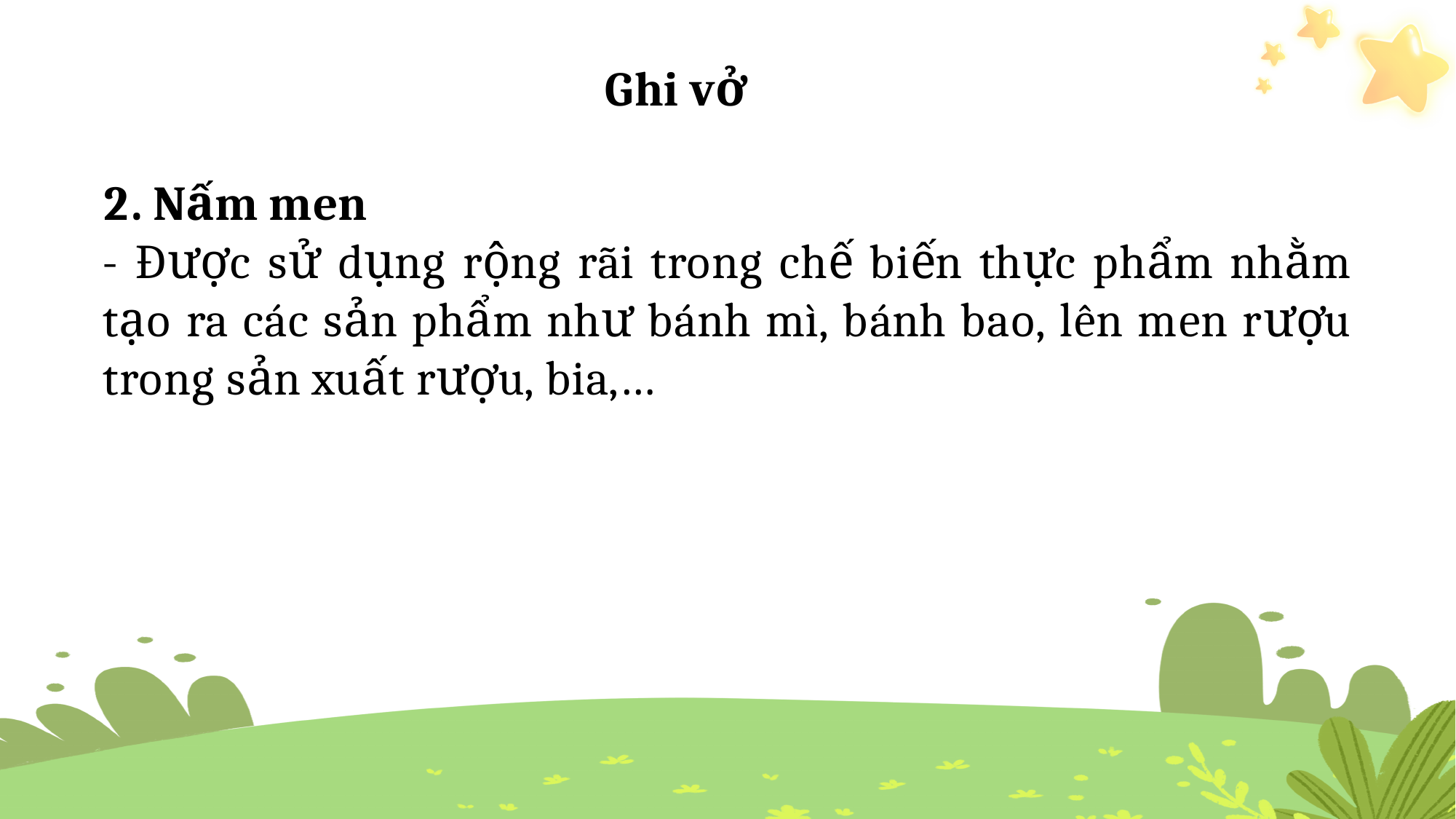

Ghi vở
2. Nấm men
- Được sử dụng rộng rãi trong chế biến thực phẩm nhằm tạo ra các sản phẩm như bánh mì, bánh bao, lên men rượu trong sản xuất rượu, bia,…